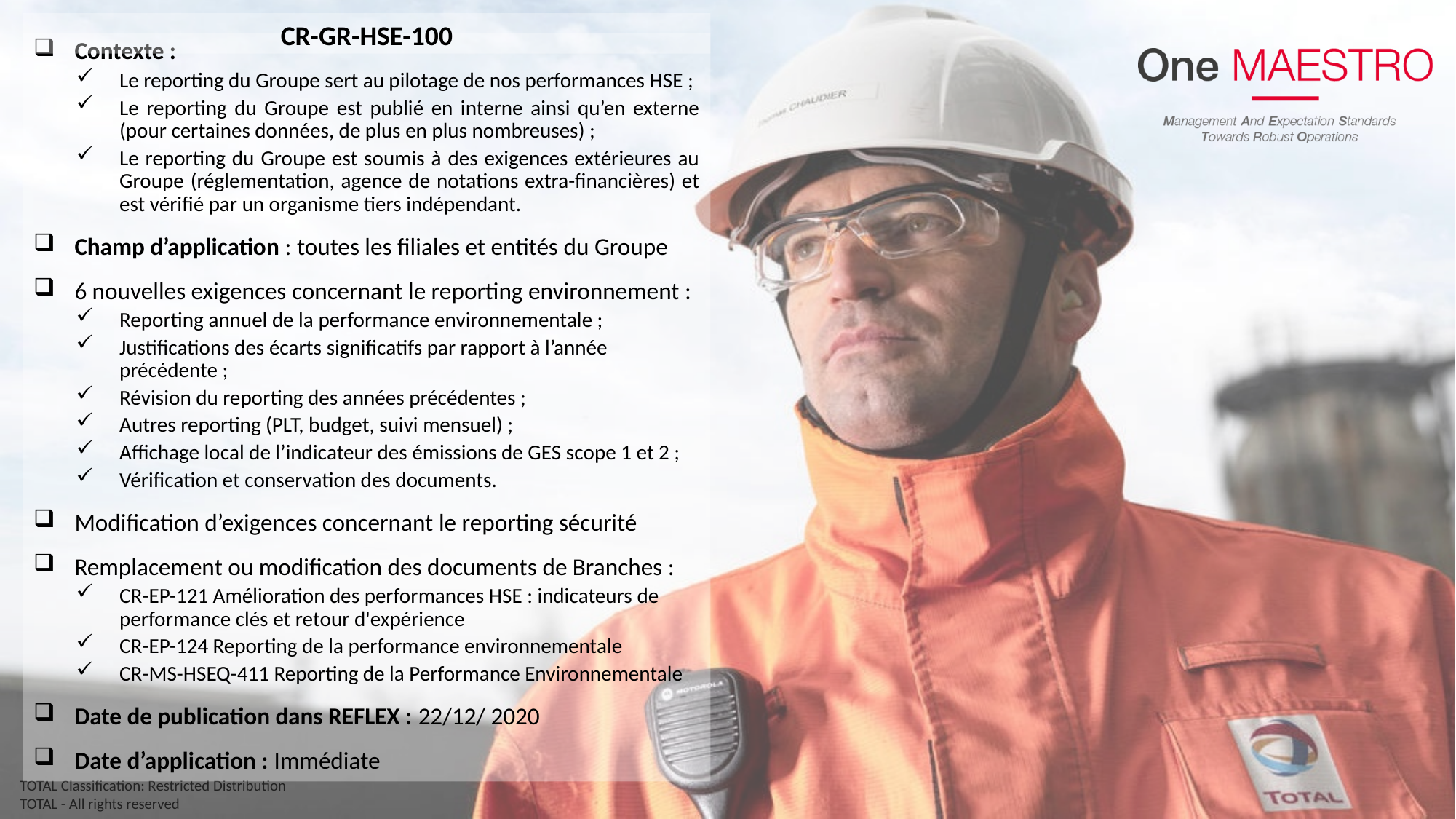

CR-GR-HSE-100
Contexte :
Le reporting du Groupe sert au pilotage de nos performances HSE ;
Le reporting du Groupe est publié en interne ainsi qu’en externe (pour certaines données, de plus en plus nombreuses) ;
Le reporting du Groupe est soumis à des exigences extérieures au Groupe (réglementation, agence de notations extra-financières) et est vérifié par un organisme tiers indépendant.
Champ d’application : toutes les filiales et entités du Groupe
6 nouvelles exigences concernant le reporting environnement :
Reporting annuel de la performance environnementale ;
Justifications des écarts significatifs par rapport à l’année précédente ;
Révision du reporting des années précédentes ;
Autres reporting (PLT, budget, suivi mensuel) ;
Affichage local de l’indicateur des émissions de GES scope 1 et 2 ;
Vérification et conservation des documents.
Modification d’exigences concernant le reporting sécurité
Remplacement ou modification des documents de Branches :
CR-EP-121 Amélioration des performances HSE : indicateurs de performance clés et retour d'expérience
CR-EP-124 Reporting de la performance environnementale
CR-MS-HSEQ-411 Reporting de la Performance Environnementale
Date de publication dans REFLEX : 22/12/ 2020
Date d’application : Immédiate